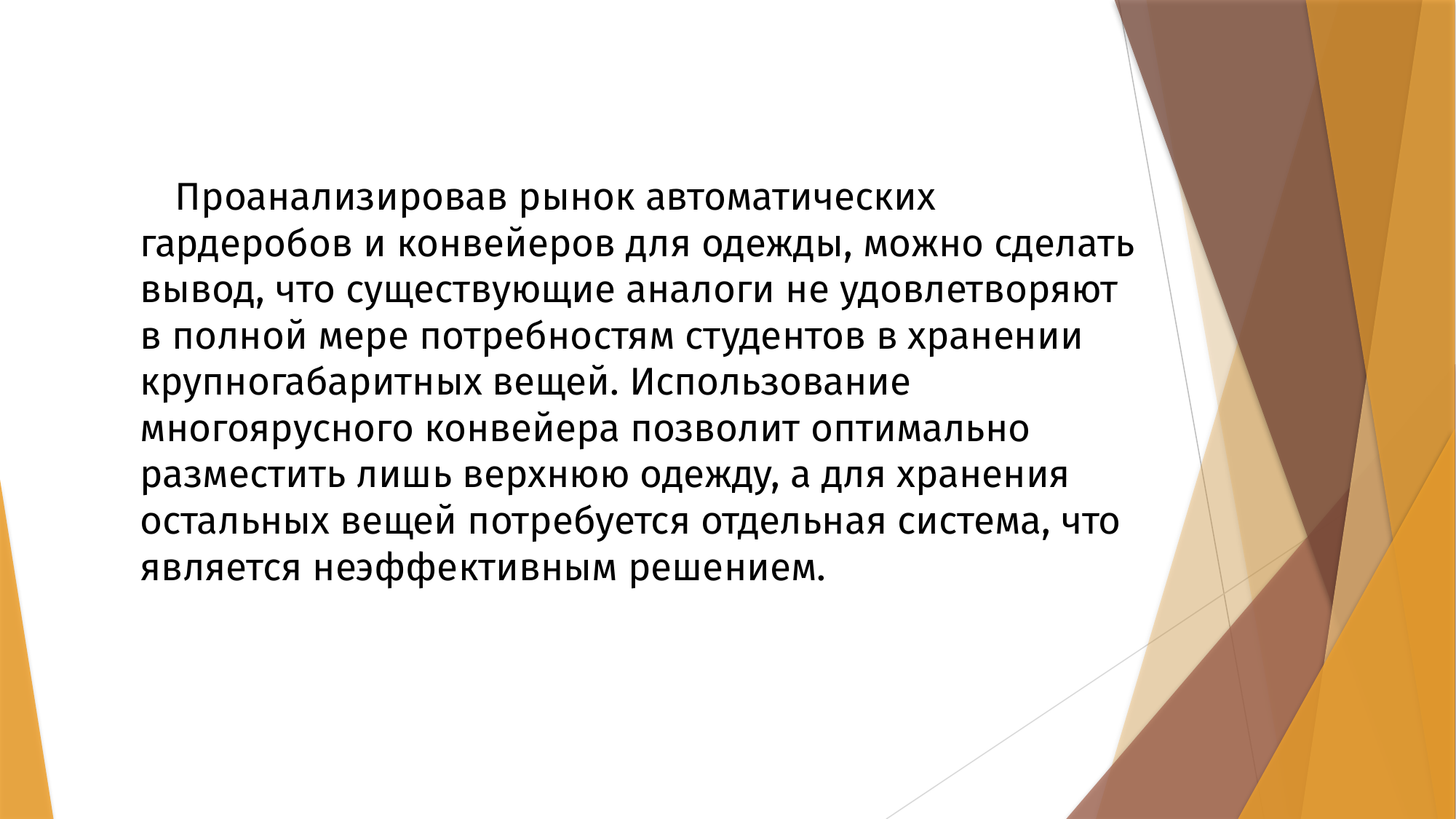

#
    Проанализировав рынок автоматических гардеробов и конвейеров для одежды, можно сделать вывод, что существующие аналоги не удовлетворяют в полной мере потребностям студентов в хранении крупногабаритных вещей. Использование многоярусного конвейера позволит оптимально разместить лишь верхнюю одежду, а для хранения остальных вещей потребуется отдельная система, что является неэффективным решением.